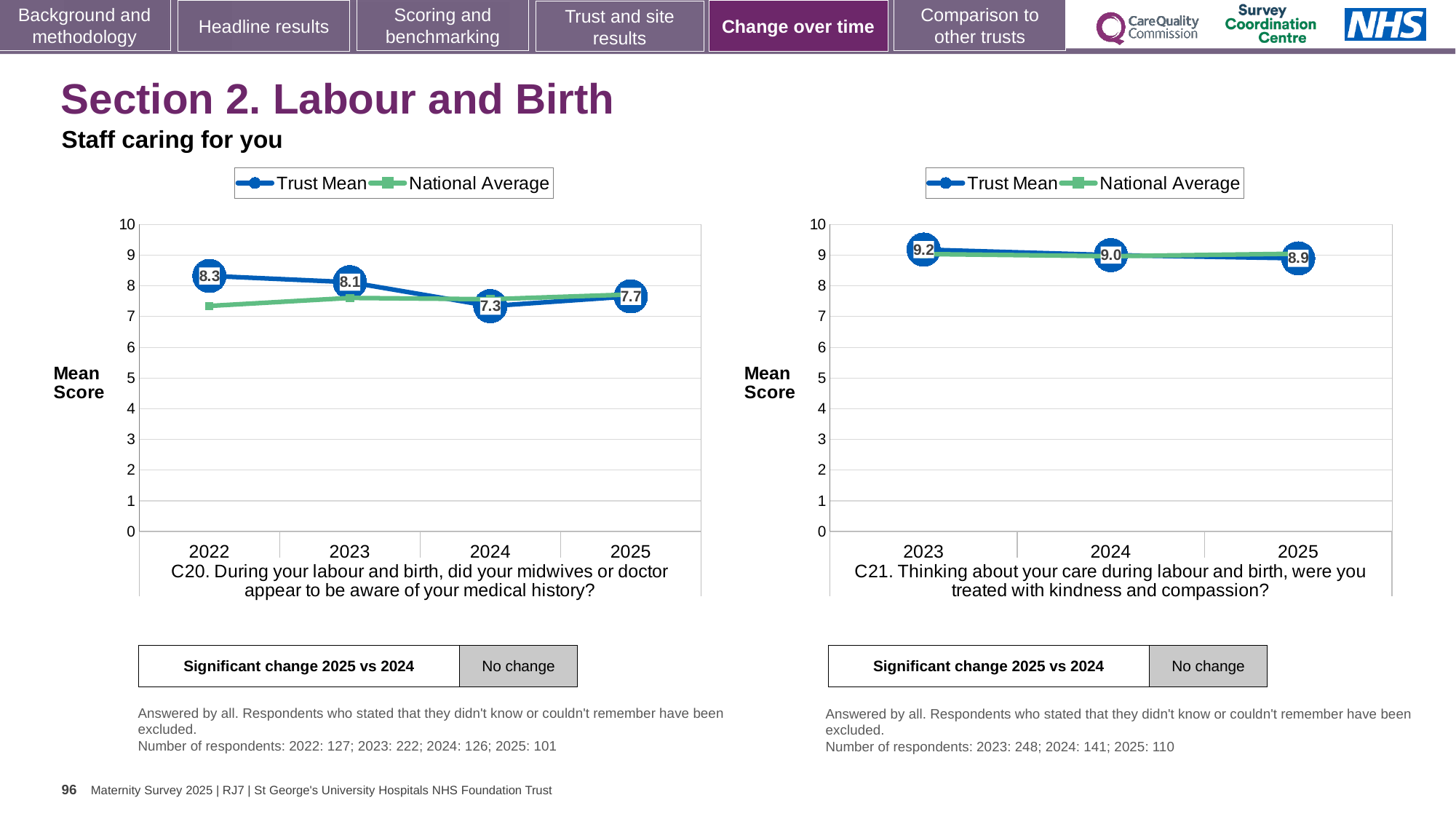

# Section 2. Labour and Birth
Staff caring for you

### Chart

| Category | Trust Mean | National Average |
|---|---|---|
| 2022 | 8.324061821707017 | 7.346653180954848 |
| 2023 | 8.118725564238742 | 7.606904854114396 |
| 2024 | 7.339794910497421 | 7.564923219461404 |
| 2025 | 7.659702128280624 | 7.720061094115055 |

### Chart

| Category | Trust Mean | National Average |
|---|---|---|
| 2023 | 9.18039521893113 | 9.034909252920883 |
| 2024 | 9.000922819212759 | 8.964978293056308 |
| 2025 | 8.894923936211528 | 9.045707248192983 |
| Significant change 2025 vs 2024 | No change |
| --- | --- |
| Significant change 2025 vs 2024 | No change |
| --- | --- |
Answered by all. Respondents who stated that they didn't know or couldn't remember have been excluded.
Number of respondents: 2022: 127; 2023: 222; 2024: 126; 2025: 101
Answered by all. Respondents who stated that they didn't know or couldn't remember have been excluded.
Number of respondents: 2023: 248; 2024: 141; 2025: 110
96